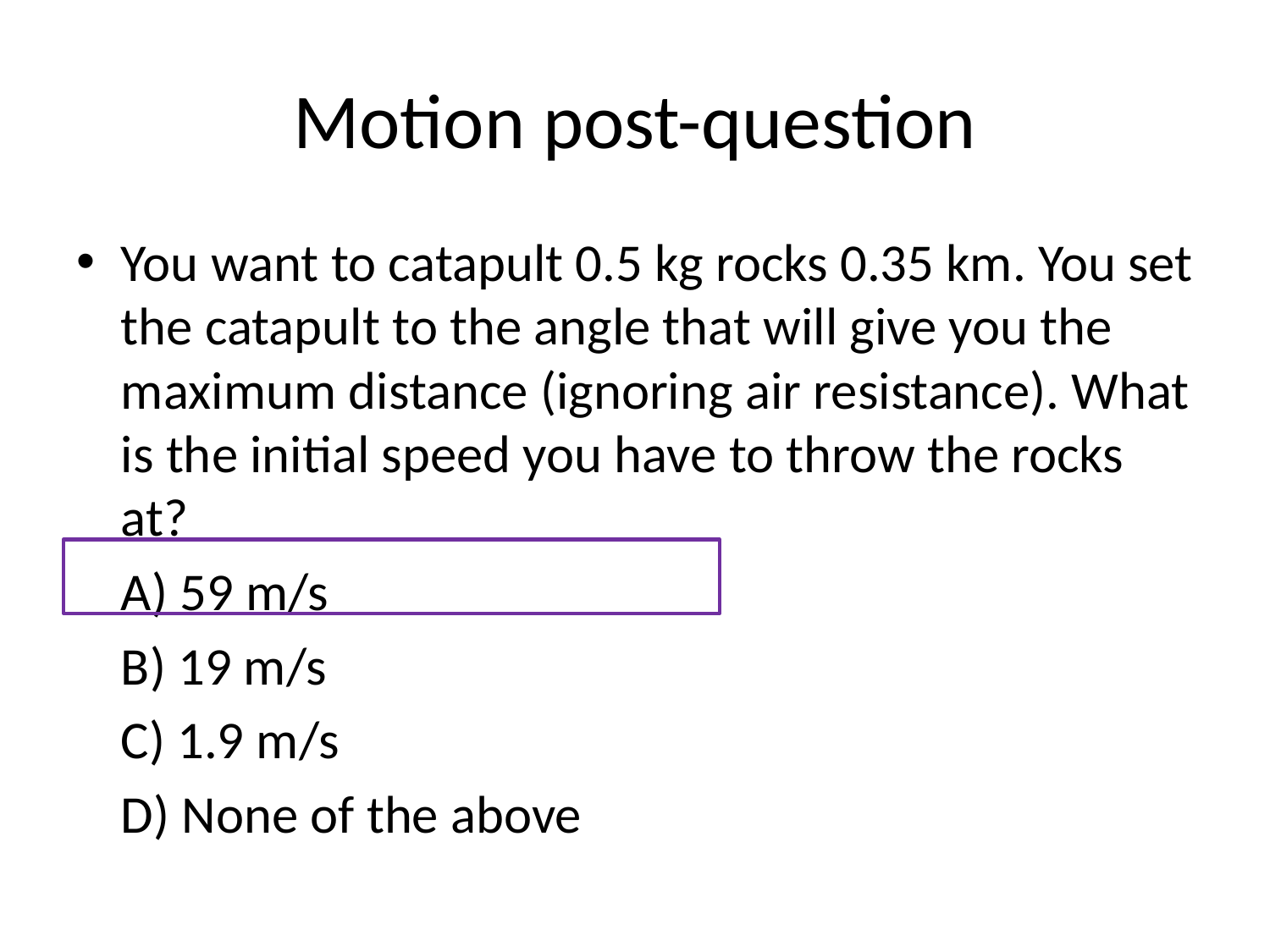

# Motion post-question
You want to catapult 0.5 kg rocks 0.35 km. You set the catapult to the angle that will give you the maximum distance (ignoring air resistance). What is the initial speed you have to throw the rocks at?
	A) 59 m/s
	B) 19 m/s
	C) 1.9 m/s
	D) None of the above